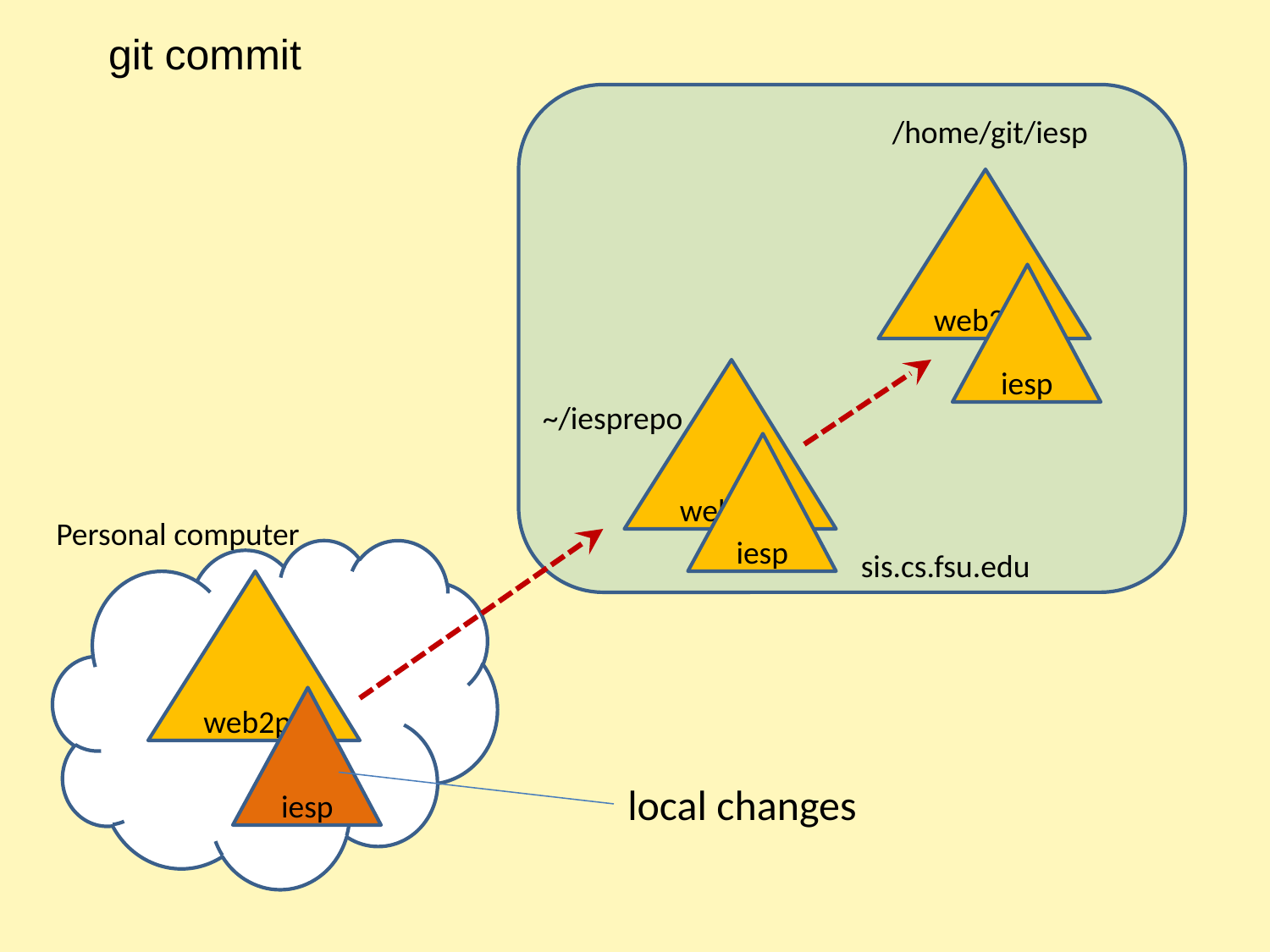

git commit

/home/git/iesp
web2py
iesp
web2py
~/iesprepo
iesp
Personal computer

sis.cs.fsu.edu
web2py
iesp
local changes